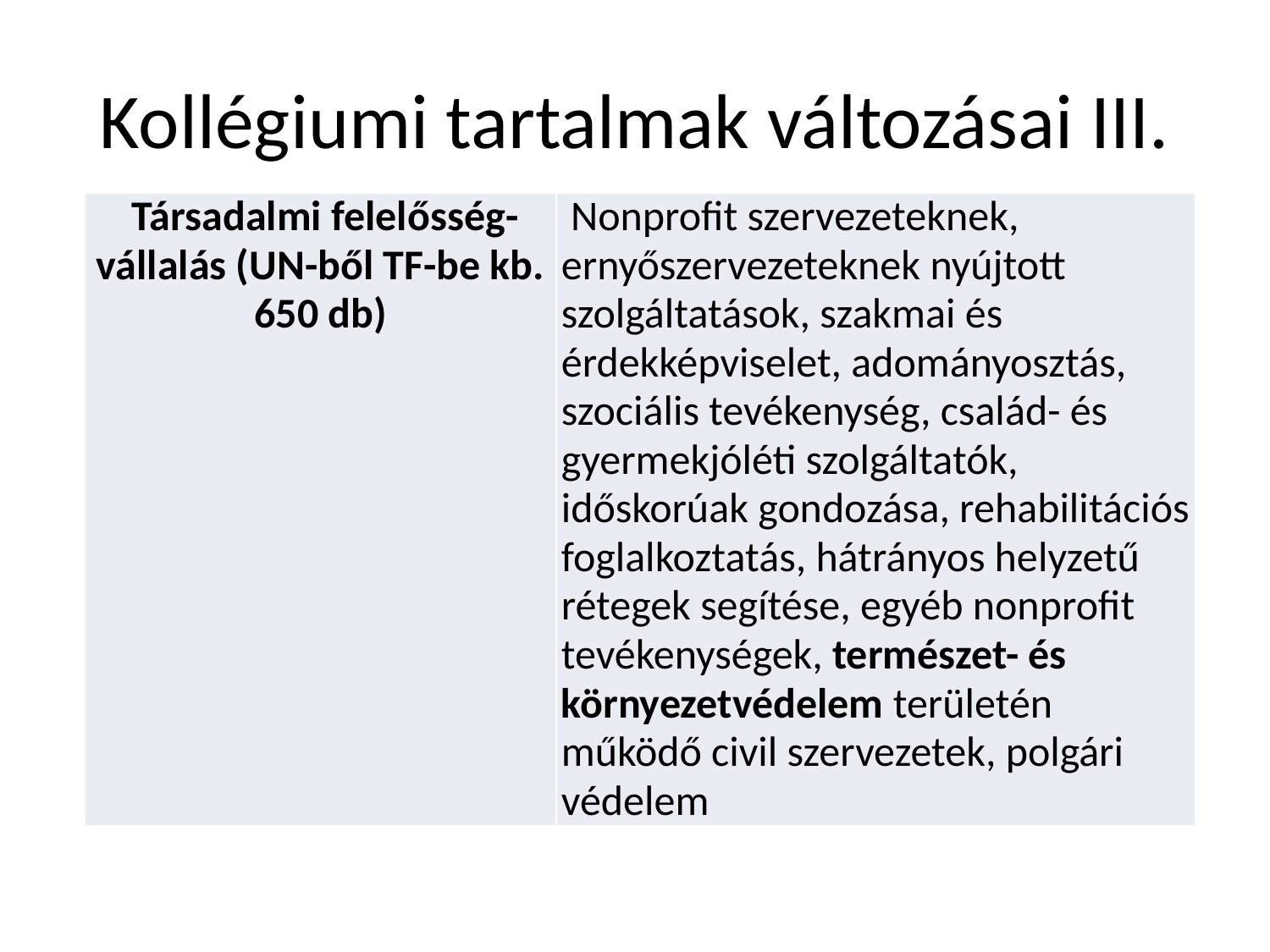

# Kollégiumi tartalmak változásai III.
| Társadalmi felelősség- vállalás (UN-ből TF-be kb. 650 db) | Nonprofit szervezeteknek, ernyőszervezeteknek nyújtott szolgáltatások, szakmai és érdekképviselet, adományosztás, szociális tevékenység, család- és gyermekjóléti szolgáltatók, időskorúak gondozása, rehabilitációs foglalkoztatás, hátrányos helyzetű rétegek segítése, egyéb nonprofit tevékenységek, természet- és környezetvédelem területén működő civil szervezetek, polgári védelem |
| --- | --- |